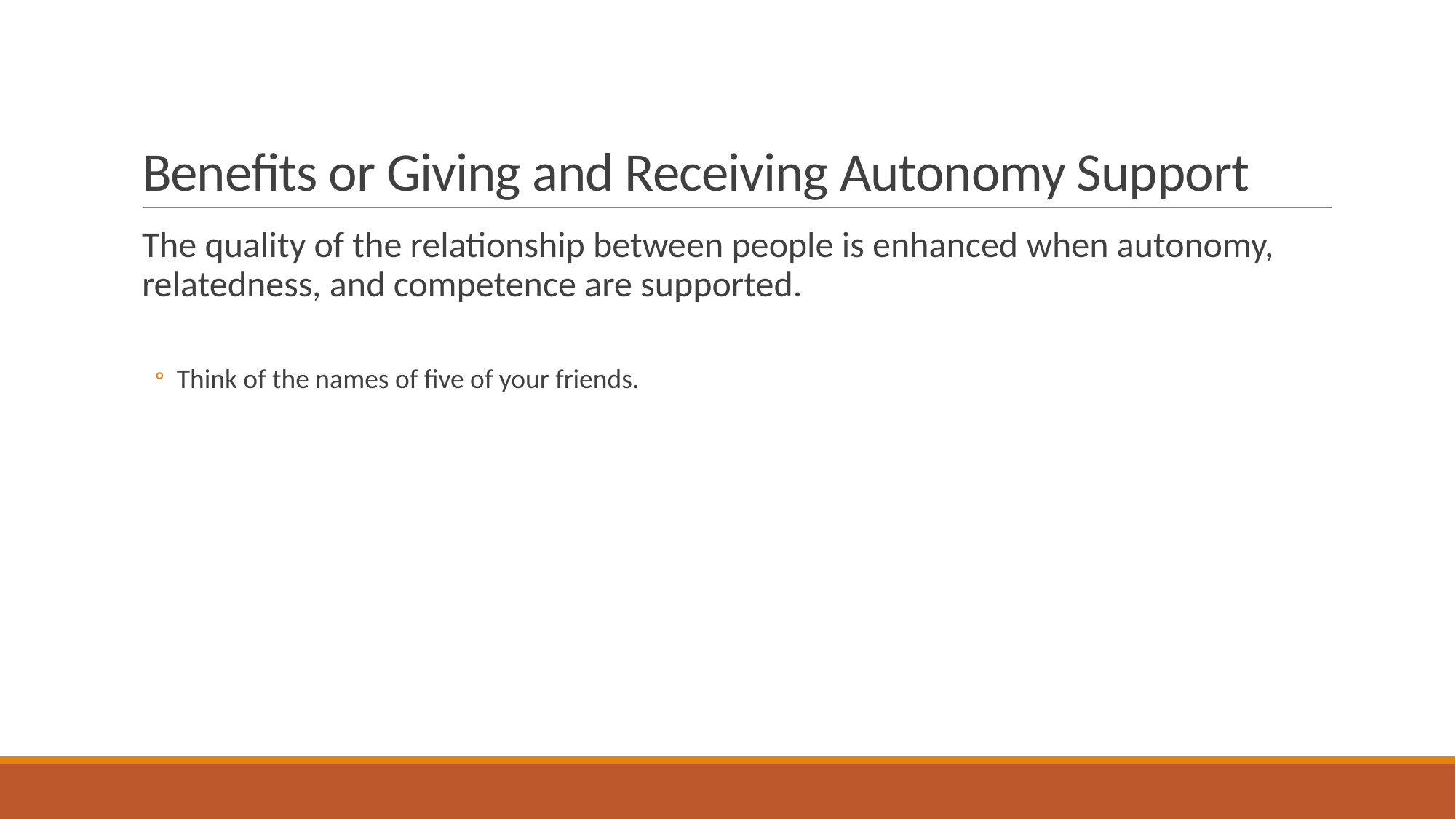

# Benefits or Giving and Receiving Autonomy Support
The quality of the relationship between people is enhanced when autonomy, relatedness, and competence are supported.

Think of the names of five of your friends.